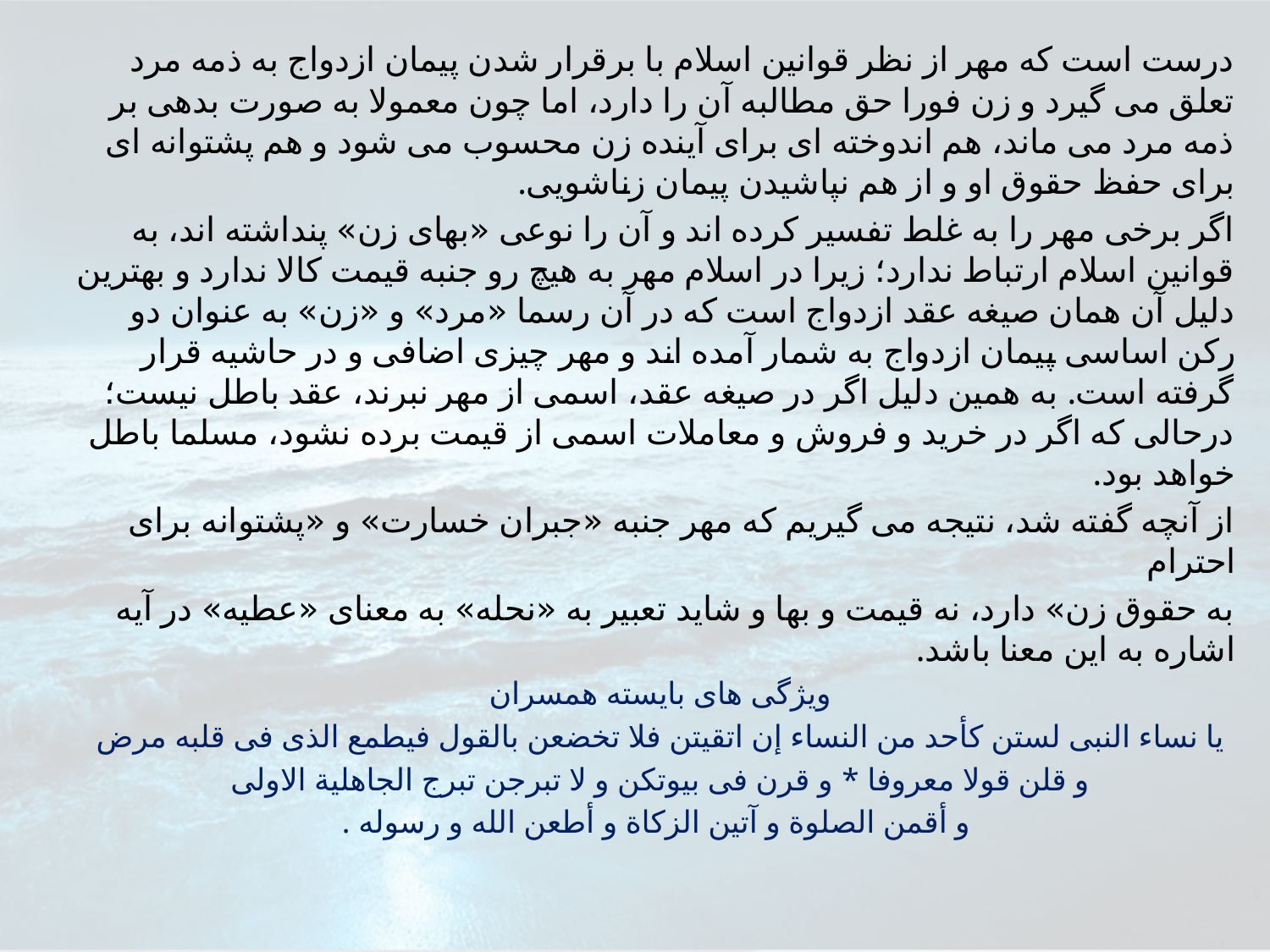

درست است كه مهر از نظر قوانين اسلام با برقرار شدن پيمان ازدواج به ذمه مرد تعلق مى گيرد و زن فورا حق مطالبه آن را دارد، اما چون معمولا به صورت بدهى بر ذمه مرد مى ماند، هم اندوخته اى براى آينده زن محسوب مى شود و هم پشتوانه اى براى حفظ حقوق او و از هم نپاشيدن پيمان زناشويى.
اگر برخى مهر را به غلط تفسير كرده اند و آن را نوعى «بهاى زن» پنداشته اند، به قوانين اسلام ارتباط ندارد؛ زيرا در اسلام مهر به هيچ رو جنبه قيمت كالا ندارد و بهترين دليل آن همان صيغه عقد ازدواج است كه در آن رسما «مرد» و «زن» به عنوان دو ركن اساسى پيمان ازدواج به شمار آمده اند و مهر چيزى اضافى و در حاشيه قرار گرفته است. به همين دليل اگر در صيغه عقد، اسمى از مهر نبرند، عقد باطل نيست؛ درحالى كه اگر در خريد و فروش و معاملات اسمى از قيمت برده نشود، مسلما باطل خواهد بود.
از آنچه گفته شد، نتيجه مى گيريم كه مهر جنبه «جبران خسارت» و «پشتوانه براى احترام
به حقوق زن» دارد، نه قيمت و بها و شايد تعبير به «نحله» به معناى «عطيه» در آيه اشاره به اين معنا باشد.
ويژگى های بايسته همسران
يا نساء النبى لستن كأحد من النساء إن اتقيتن فلا تخضعن بالقول فيطمع الذى فى قلبه مرض
و قلن قولا معروفا * و قرن فى بيوتكن و لا تبرجن تبرج الجاهلية الاولى
و أقمن الصلوة و آتين الزكاة و أطعن الله و رسوله .